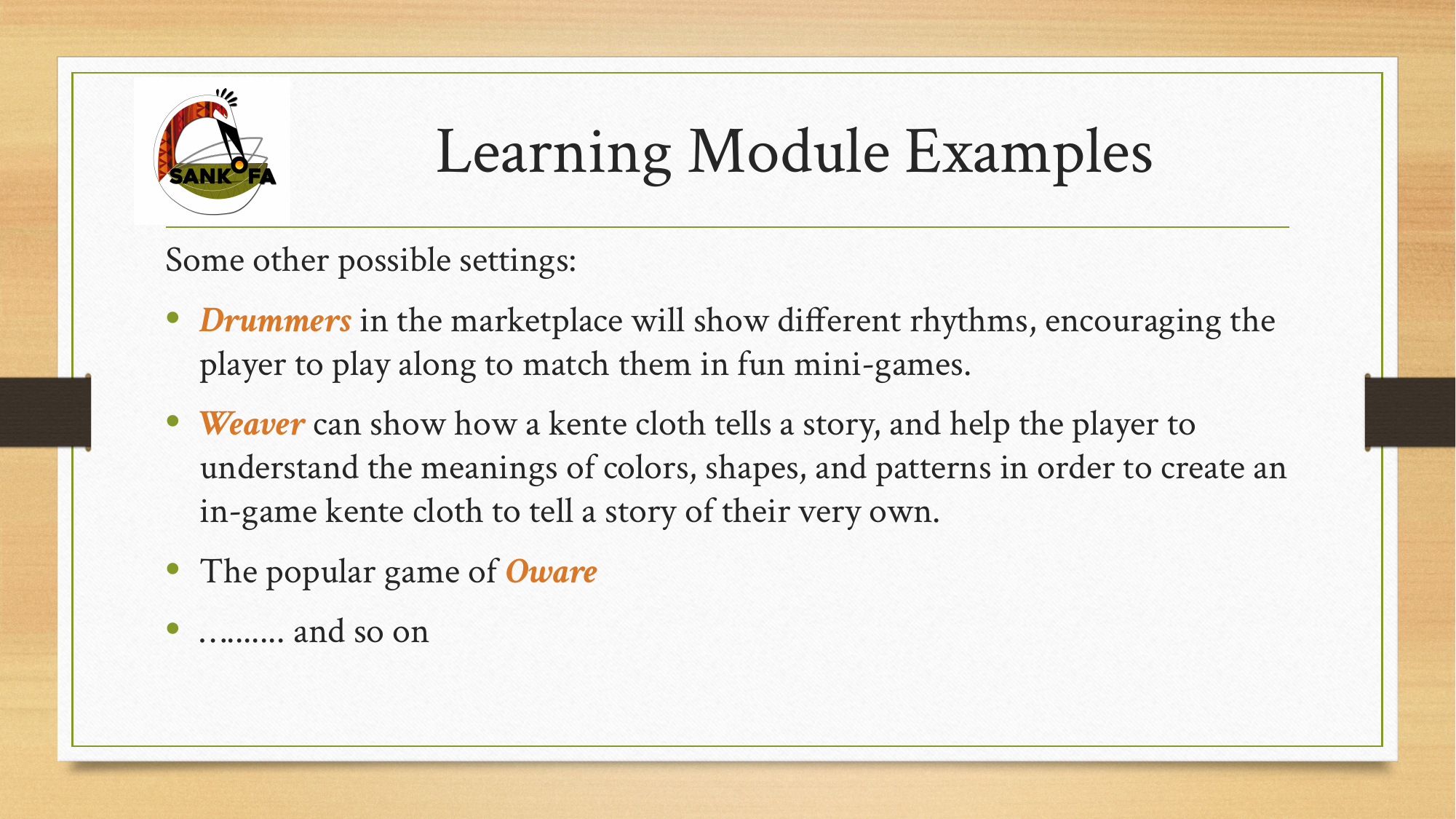

# Learning Module Examples
Some other possible settings:
Drummers in the marketplace will show different rhythms, encouraging the player to play along to match them in fun mini-games.
Weaver can show how a kente cloth tells a story, and help the player to understand the meanings of colors, shapes, and patterns in order to create an in-game kente cloth to tell a story of their very own.
The popular game of Oware
…....... and so on